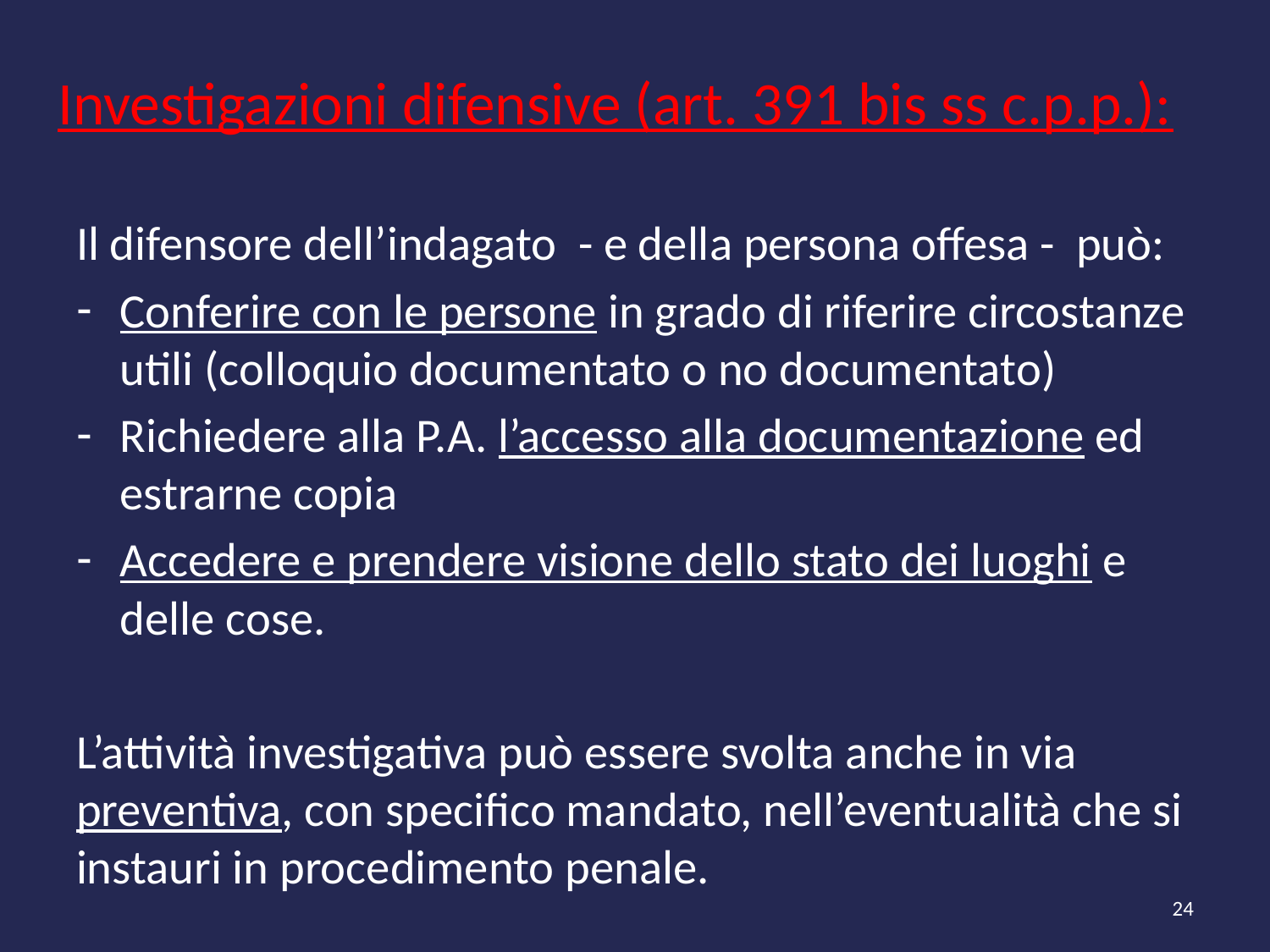

# Investigazioni difensive (art. 391 bis ss c.p.p.):
Il difensore dell’indagato  - e della persona offesa -  può:
Conferire con le persone in grado di riferire circostanze utili (colloquio documentato o no documentato)
Richiedere alla P.A. l’accesso alla documentazione ed estrarne copia
Accedere e prendere visione dello stato dei luoghi e delle cose.

L’attività investigativa può essere svolta anche in via preventiva, con specifico mandato, nell’eventualità che si instauri in procedimento penale.
24